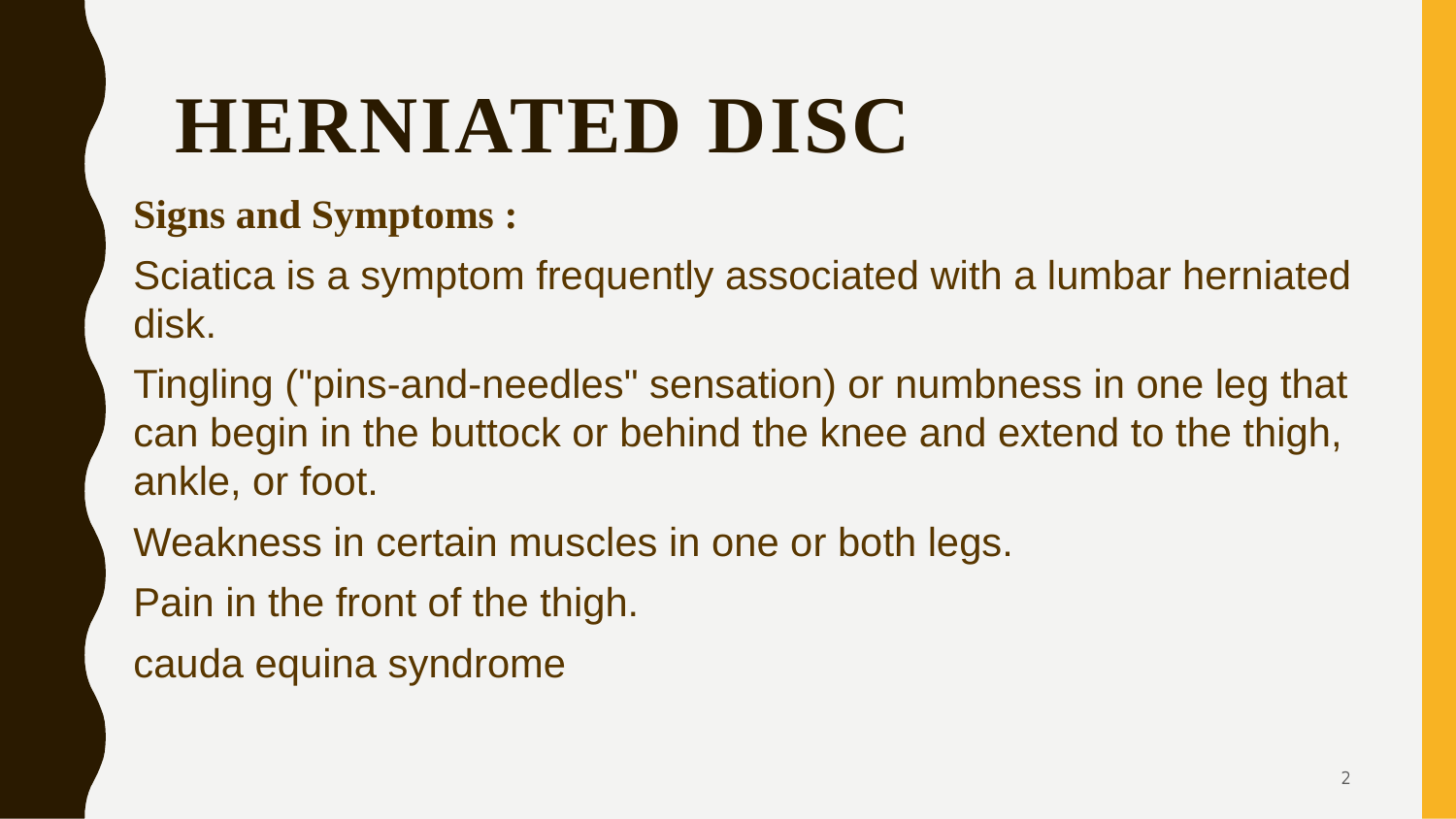

Herniated DISC
Signs and Symptoms :
Sciatica is a symptom frequently associated with a lumbar herniated disk.
Tingling ("pins-and-needles" sensation) or numbness in one leg that can begin in the buttock or behind the knee and extend to the thigh, ankle, or foot.
Weakness in certain muscles in one or both legs.
Pain in the front of the thigh.
cauda equina syndrome

2